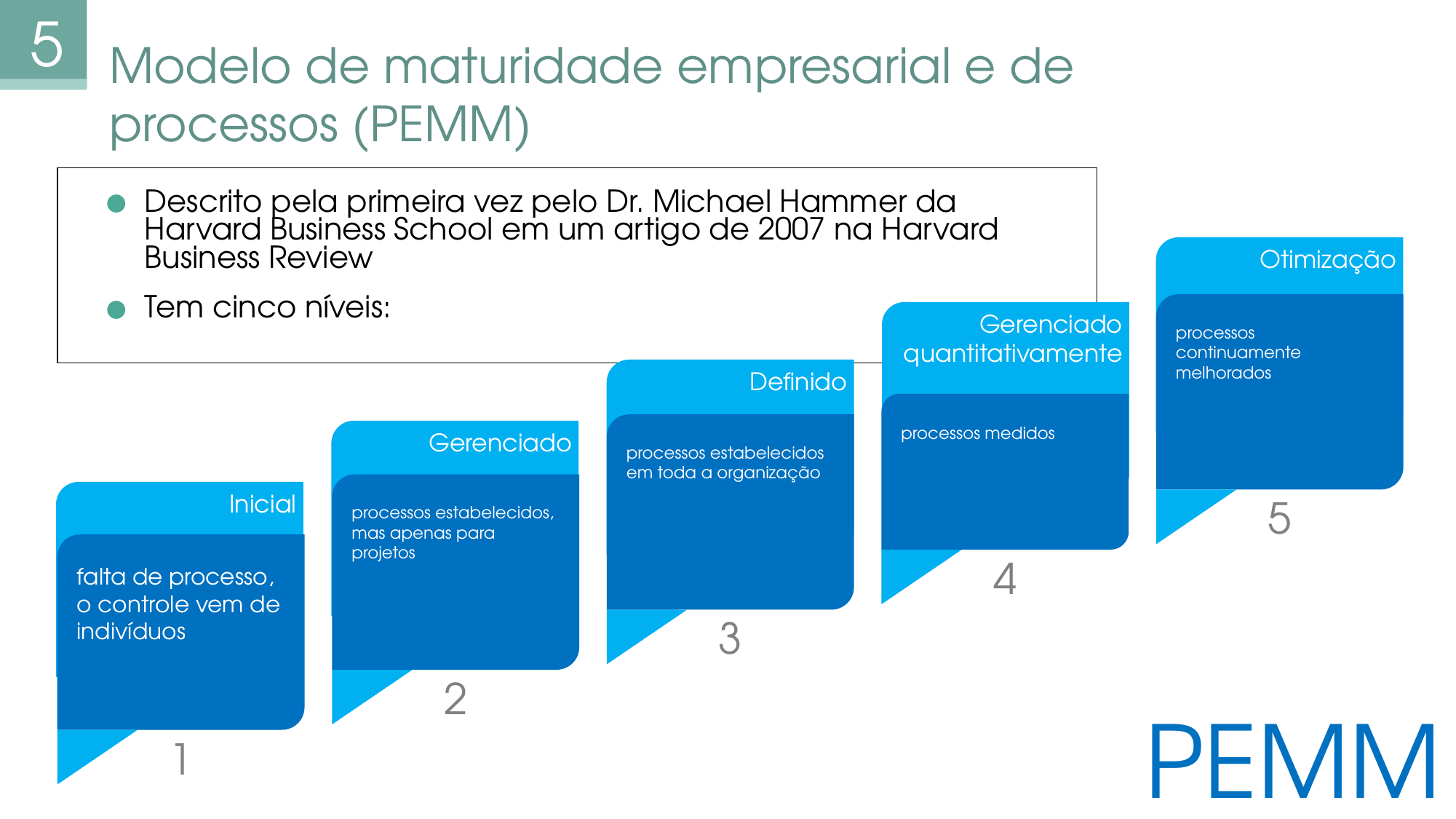

5

Modelo de maturidade empresarial e de
processos (PEMM)

| Descrito pela primeira vez pelo Dr. Michael Hammer da Harvard Business School em um artigo de 2007 na Harvard Business Review Tem cinco níveis: |
| --- |
Otimização

Gerenciado quantitativamente
processos continuamente melhorados
Definido

processos medidos
Gerenciado
processos estabelecidos em toda a organização

Inicial
5
processos estabelecidos, mas apenas para projetos

4
falta de processo, o controle vem de indivíduos

3

2
PEMM

1